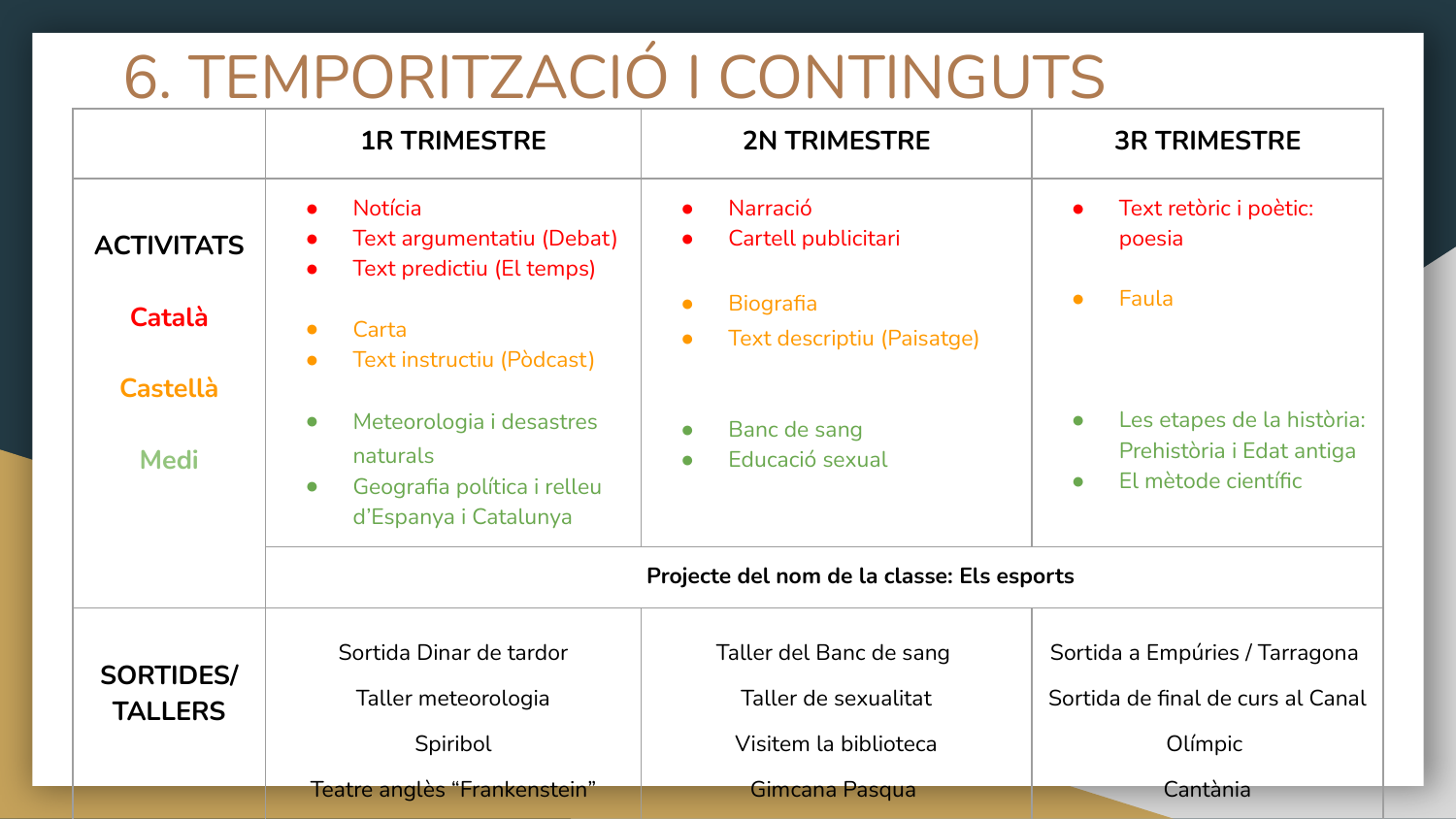

# 6. TEMPORITZACIÓ I CONTINGUTS
|  | 1R TRIMESTRE | 2N TRIMESTRE | 3R TRIMESTRE |
| --- | --- | --- | --- |
| ACTIVITATS Català Castellà Medi | Notícia Text argumentatiu (Debat) Text predictiu (El temps) Carta Text instructiu (Pòdcast) Meteorologia i desastres naturals Geografia política i relleu d’Espanya i Catalunya | Narració Cartell publicitari Biografia Text descriptiu (Paisatge) Banc de sang Educació sexual | Text retòric i poètic: poesia Faula Les etapes de la història: Prehistòria i Edat antiga El mètode científic |
|  | Projecte del nom de la classe: Els esports |  |  |
| SORTIDES/ TALLERS | Sortida Dinar de tardor Taller meteorologia Spiribol Teatre anglès “Frankenstein” | Taller del Banc de sang Taller de sexualitat Visitem la biblioteca Gimcana Pasqua Sortida Museu Olímpic | Sortida a Empúries / Tarragona Sortida de final de curs al Canal Olímpic Cantània |